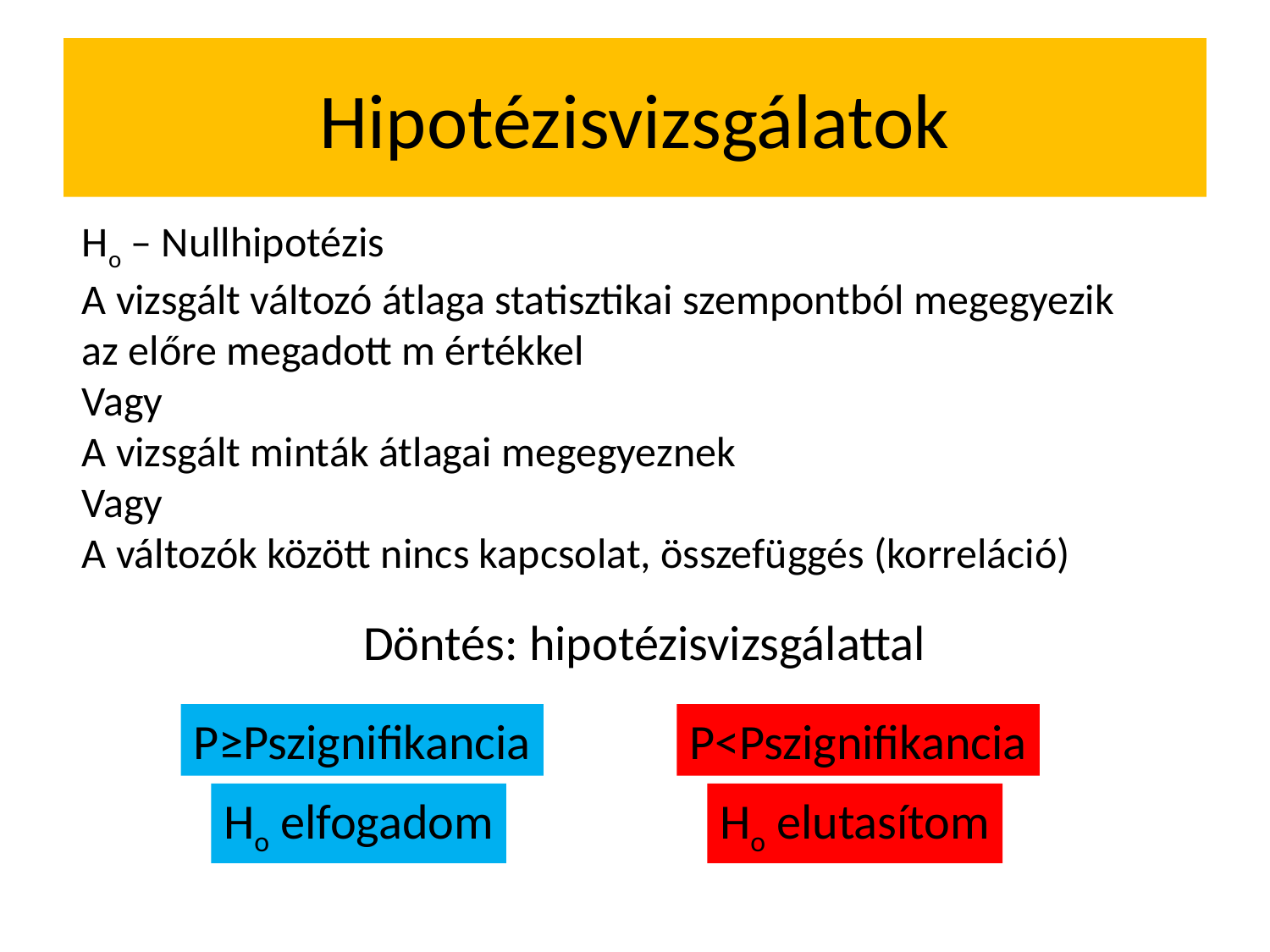

# Hipotézisvizsgálatok
Ho – Nullhipotézis
A vizsgált változó átlaga statisztikai szempontból megegyezik az előre megadott m értékkel
Vagy
A vizsgált minták átlagai megegyeznek
Vagy
A változók között nincs kapcsolat, összefüggés (korreláció)
Döntés: hipotézisvizsgálattal
P≥Pszignifikancia
P<Pszignifikancia
Ho elfogadom
Ho elutasítom